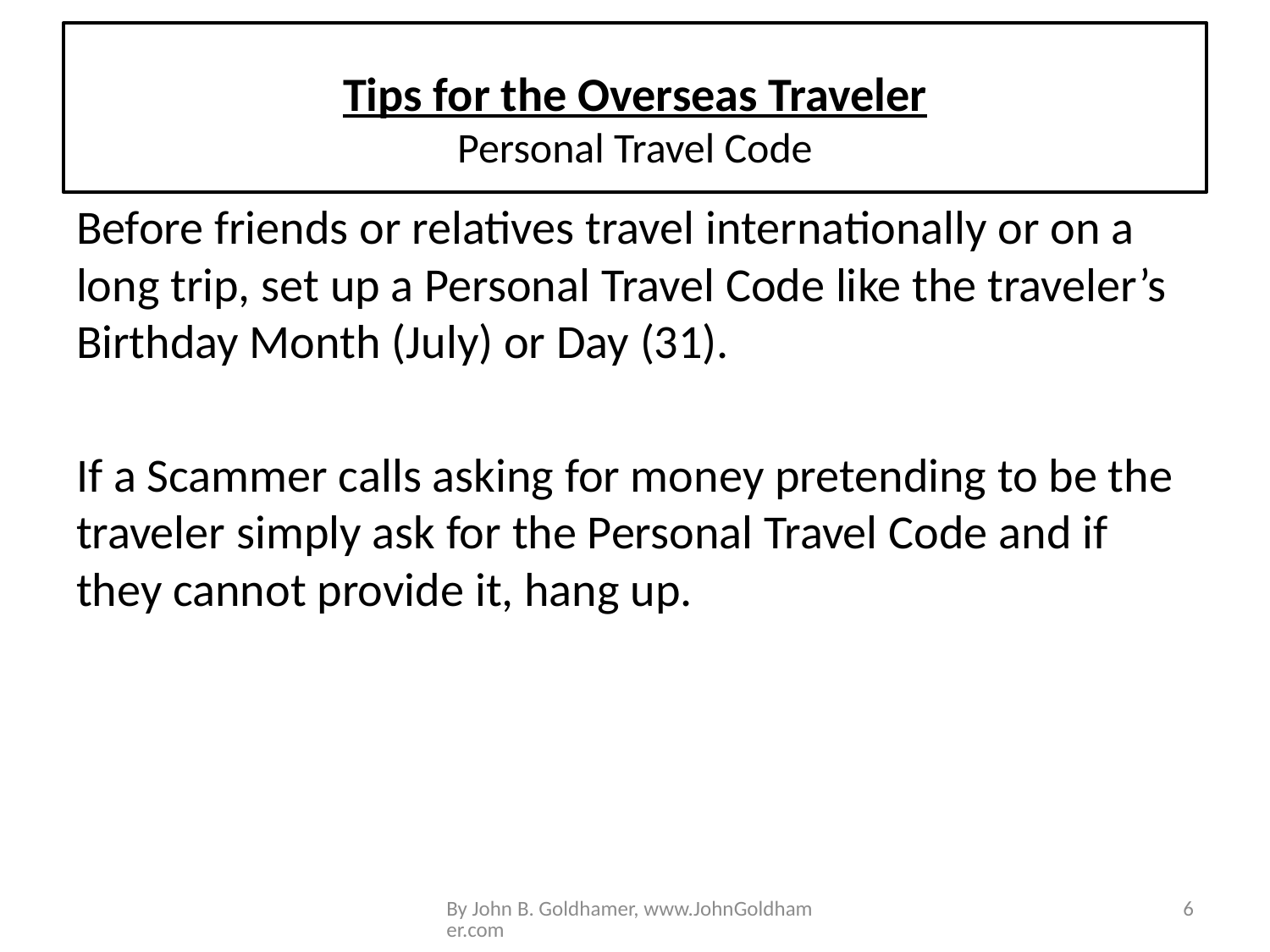

# Tips for the Overseas Traveler Personal Travel Code
Before friends or relatives travel internationally or on a long trip, set up a Personal Travel Code like the traveler’s Birthday Month (July) or Day (31).

If a Scammer calls asking for money pretending to be the traveler simply ask for the Personal Travel Code and if they cannot provide it, hang up.
By John B. Goldhamer, www.JohnGoldhamer.com
6